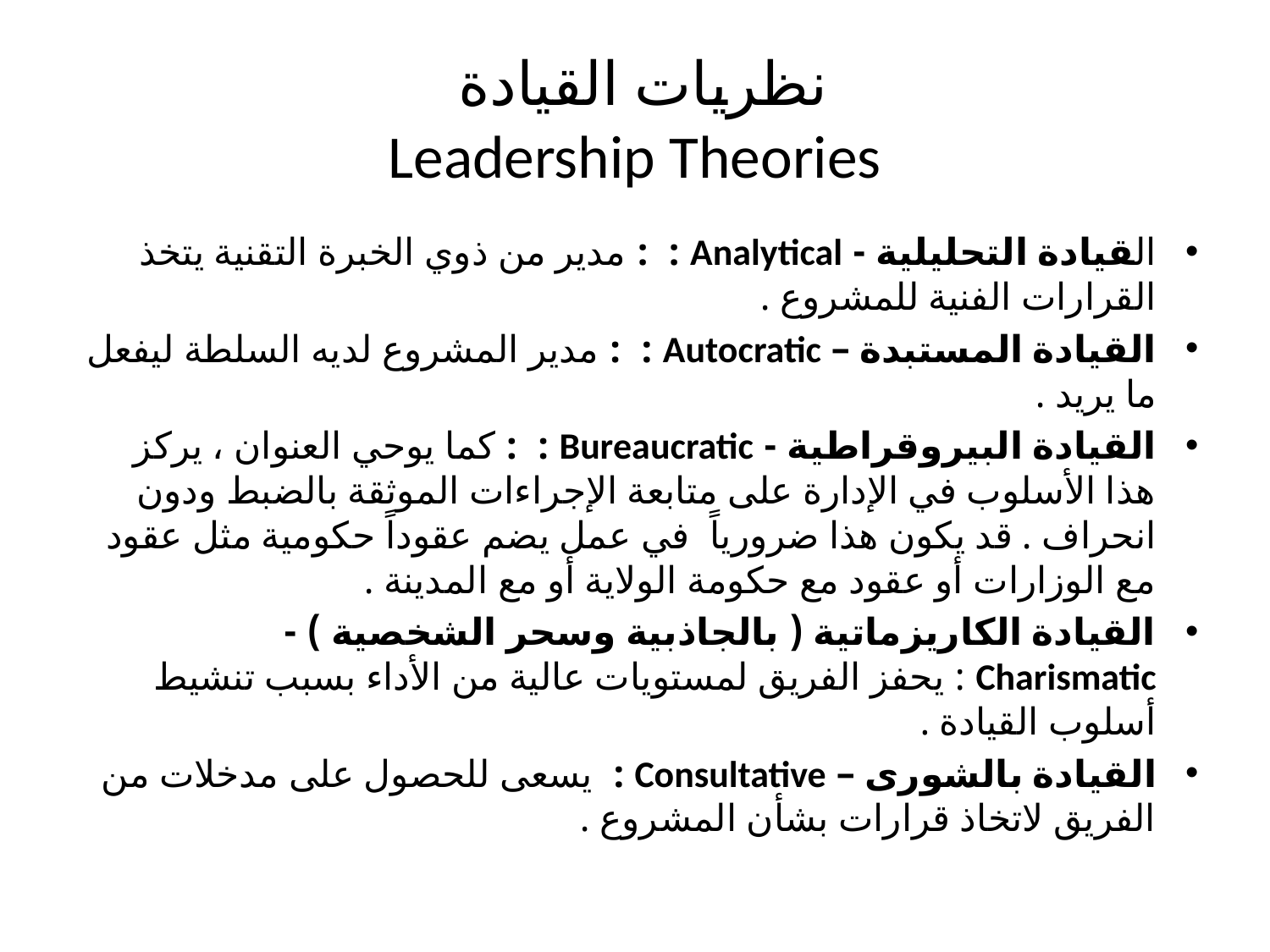

# نظريات القيادة Leadership Theories
القيادة التحليلية - Analytical :  : مدير من ذوي الخبرة التقنية يتخذ القرارات الفنية للمشروع .
القيادة المستبدة – Autocratic :  : مدير المشروع لديه السلطة ليفعل ما يريد .
القيادة البيروقراطية - Bureaucratic :  : كما يوحي العنوان ، يركز هذا الأسلوب في الإدارة على متابعة الإجراءات الموثقة بالضبط ودون انحراف . قد يكون هذا ضرورياً  في عمل يضم عقوداً حكومية مثل عقود مع الوزارات أو عقود مع حكومة الولاية أو مع المدينة .
القيادة الكاريزماتية ( بالجاذبية وسحر الشخصية ) - Charismatic : يحفز الفريق لمستويات عالية من الأداء بسبب تنشيط أسلوب القيادة .
القيادة بالشورى – Consultative :  يسعى للحصول على مدخلات من الفريق لاتخاذ قرارات بشأن المشروع .